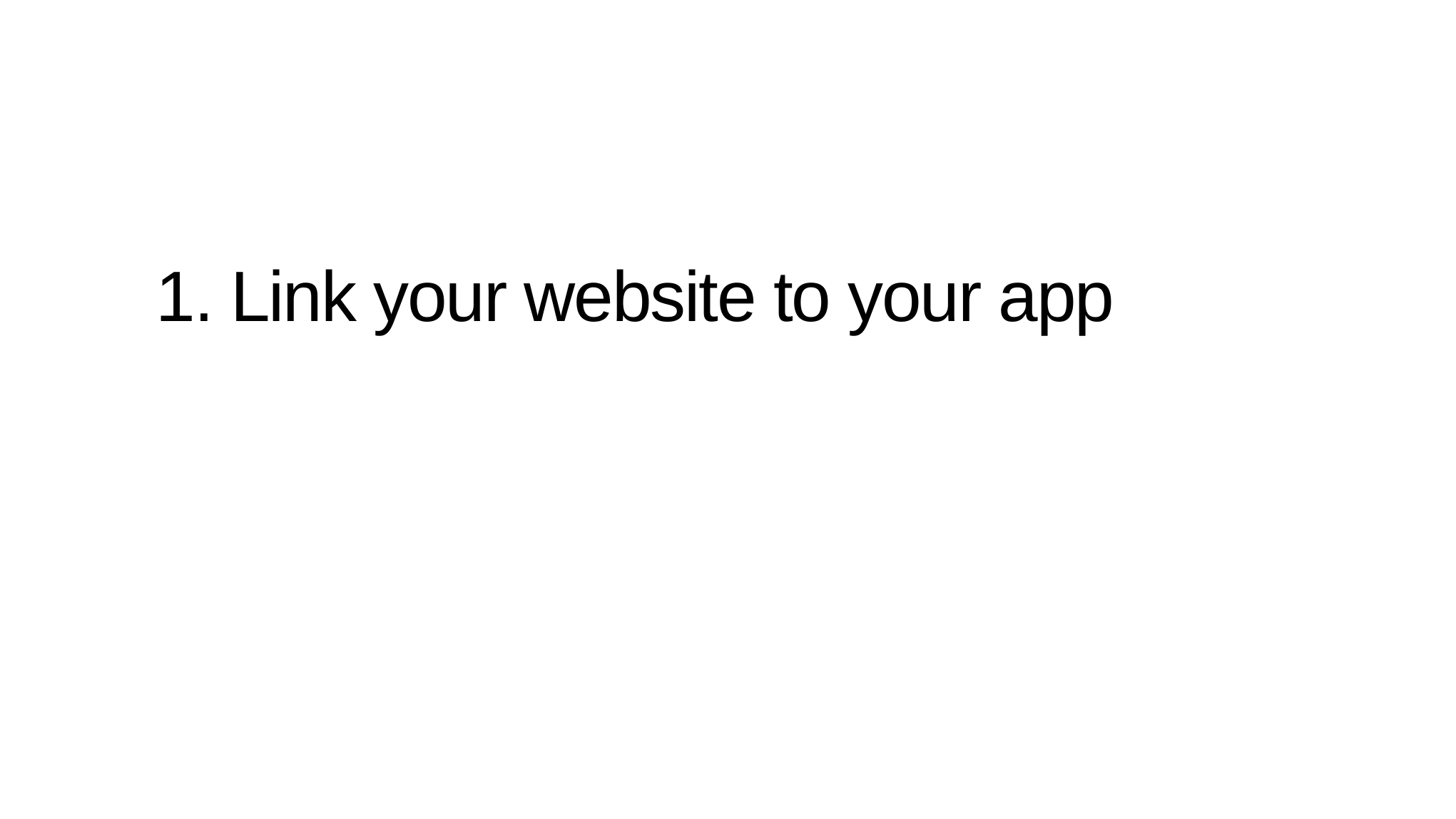

# 1. Link your website to your app